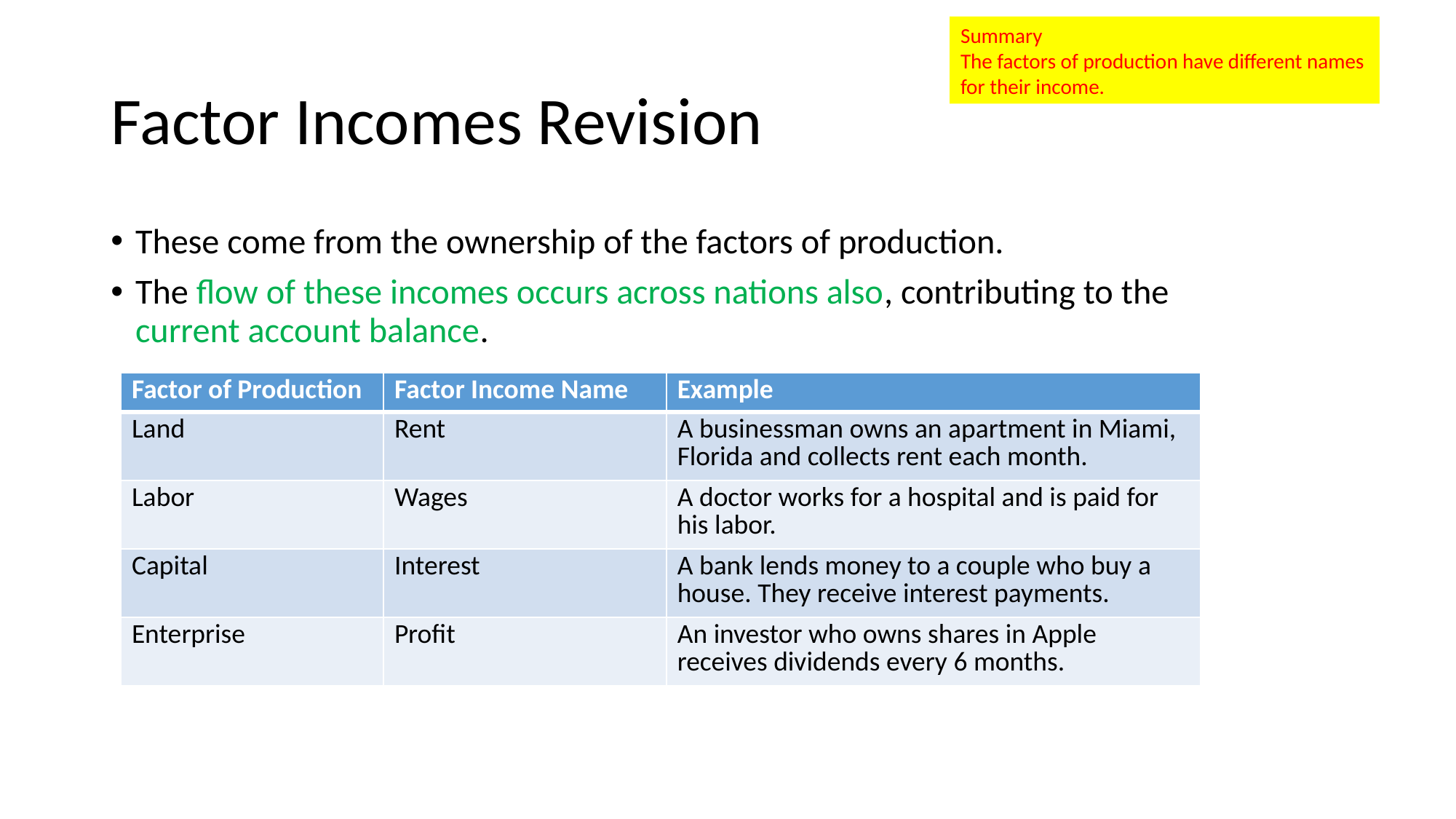

Summary
The factors of production have different names for their income.
# Factor Incomes Revision
These come from the ownership of the factors of production.
The flow of these incomes occurs across nations also, contributing to the current account balance.

| Factor of Production | Factor Income Name | Example |
| --- | --- | --- |
| Land | Rent | A businessman owns an apartment in Miami, Florida and collects rent each month. |
| Labor | Wages | A doctor works for a hospital and is paid for his labor. |
| Capital | Interest | A bank lends money to a couple who buy a house. They receive interest payments. |
| Enterprise | Profit | An investor who owns shares in Apple receives dividends every 6 months. |